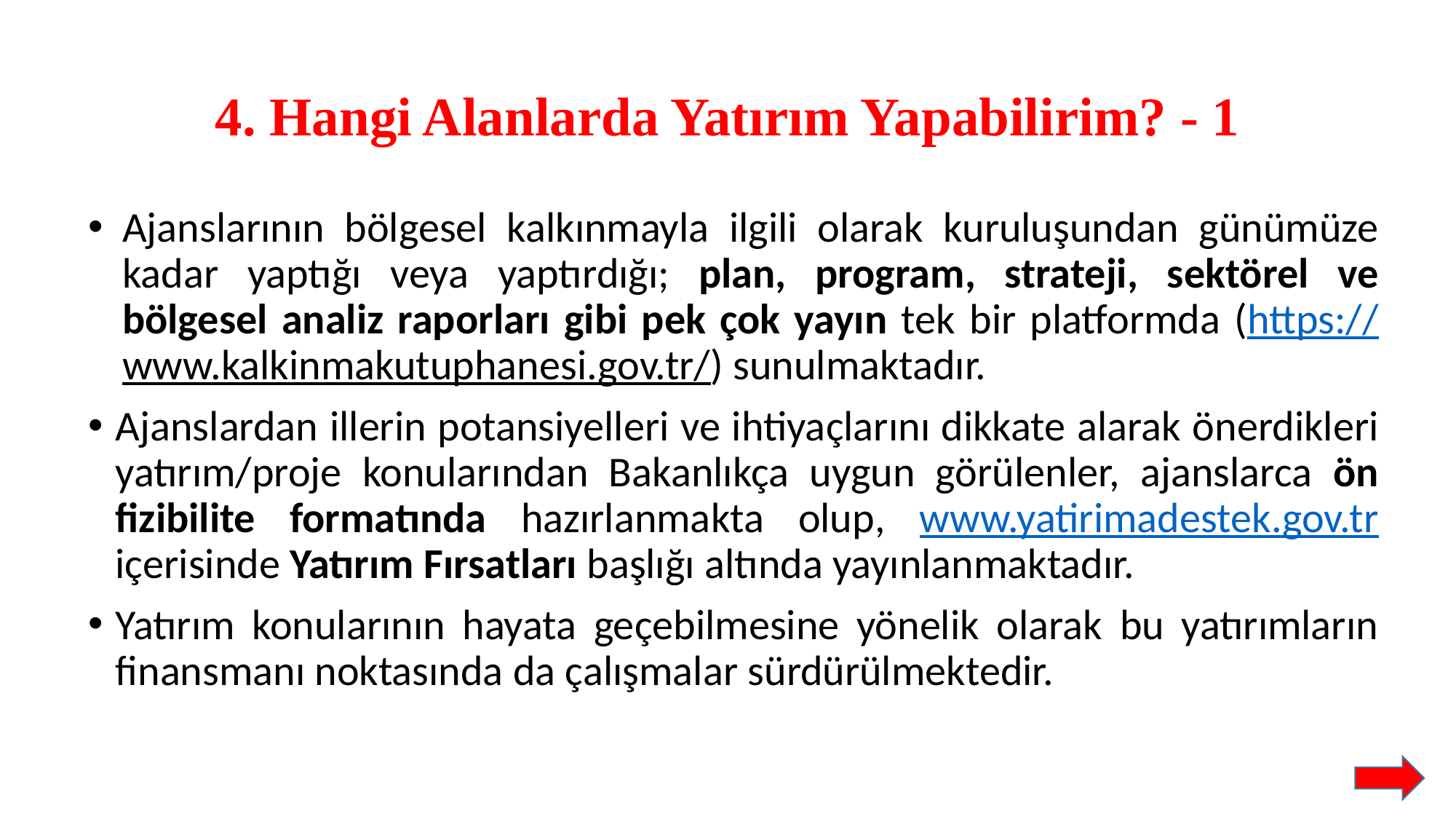

# 4. Hangi Alanlarda Yatırım Yapabilirim? - 1
Ajanslarının bölgesel kalkınmayla ilgili olarak kuruluşundan günümüze kadar yaptığı veya yaptırdığı; plan, program, strateji, sektörel ve bölgesel analiz raporları gibi pek çok yayın tek bir platformda (https://www.kalkinmakutuphanesi.gov.tr/) sunulmaktadır.
Ajanslardan illerin potansiyelleri ve ihtiyaçlarını dikkate alarak önerdikleri yatırım/proje konularından Bakanlıkça uygun görülenler, ajanslarca ön fizibilite formatında hazırlanmakta olup, www.yatirimadestek.gov.tr içerisinde Yatırım Fırsatları başlığı altında yayınlanmaktadır.
Yatırım konularının hayata geçebilmesine yönelik olarak bu yatırımların finansmanı noktasında da çalışmalar sürdürülmektedir.